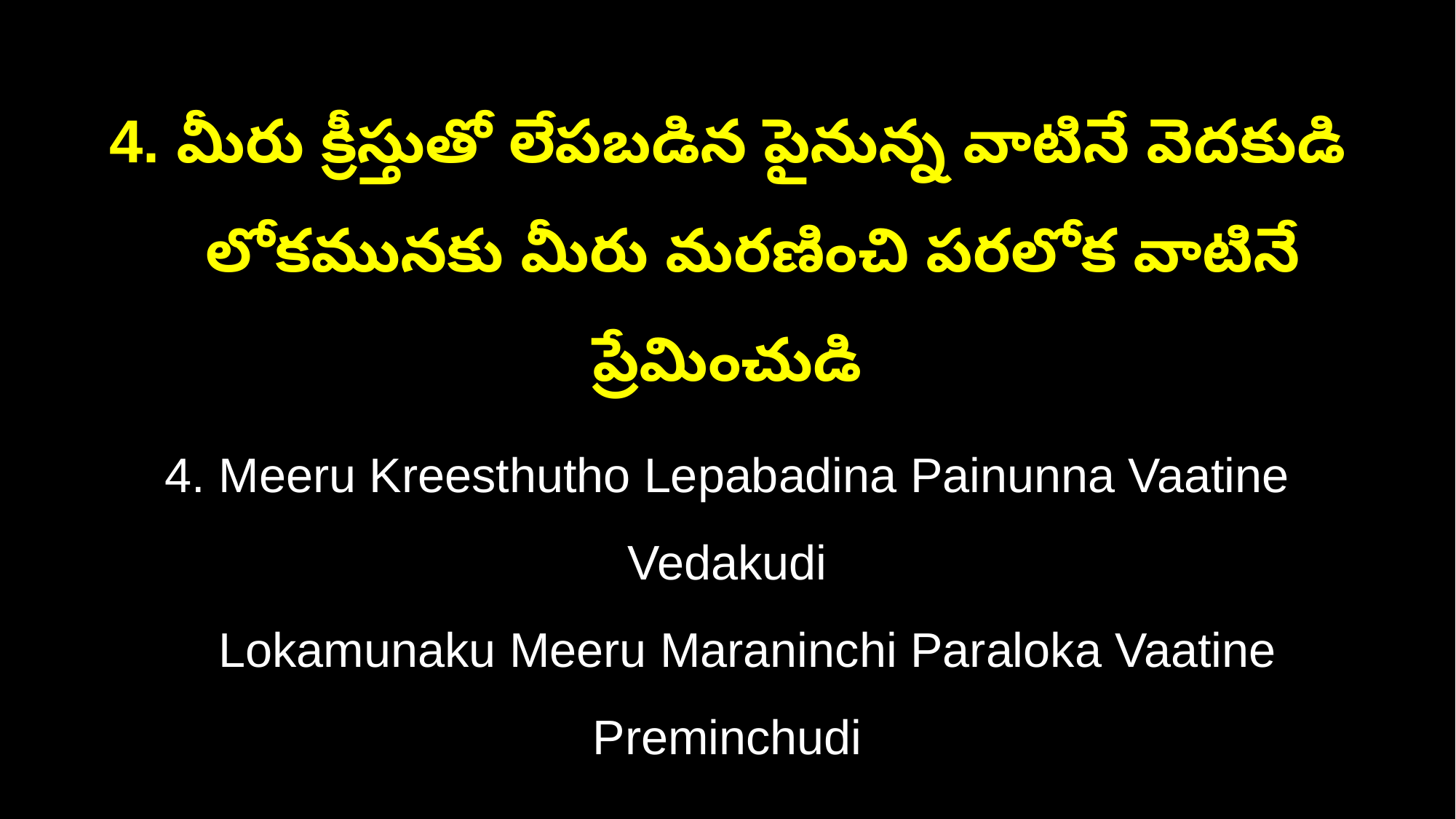

4. మీరు క్రీస్తుతో లేపబడిన పైనున్న వాటినే వెదకుడి
   లోకమునకు మీరు మరణించి పరలోక వాటినే ప్రేమించుడి
4. Meeru Kreesthutho Lepabadina Painunna Vaatine Vedakudi
   Lokamunaku Meeru Maraninchi Paraloka Vaatine Preminchudi